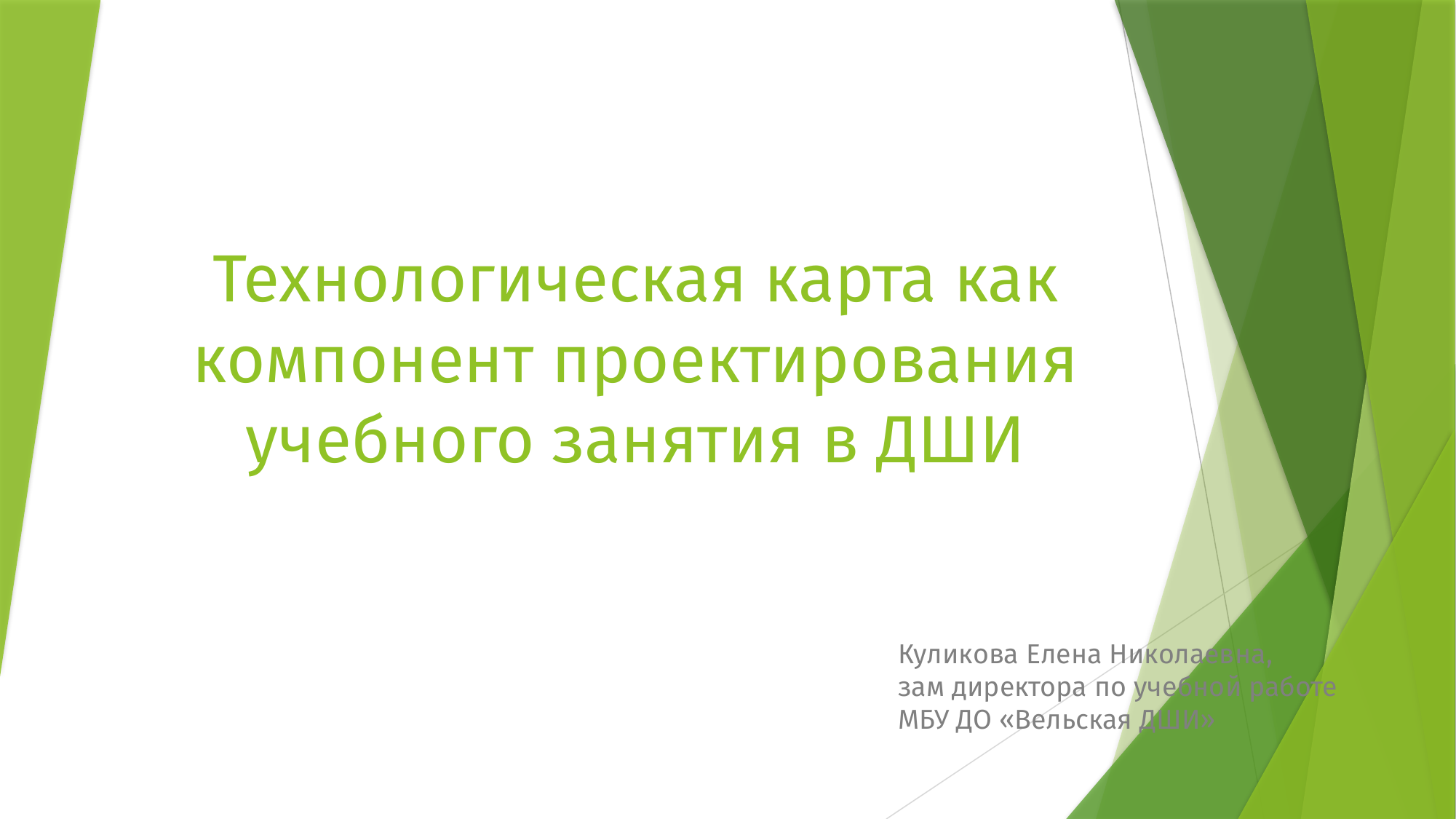

# Технологическая карта как компонент проектирования учебного занятия в ДШИ
Куликова Елена Николаевна,
зам директора по учебной работе
МБУ ДО «Вельская ДШИ»